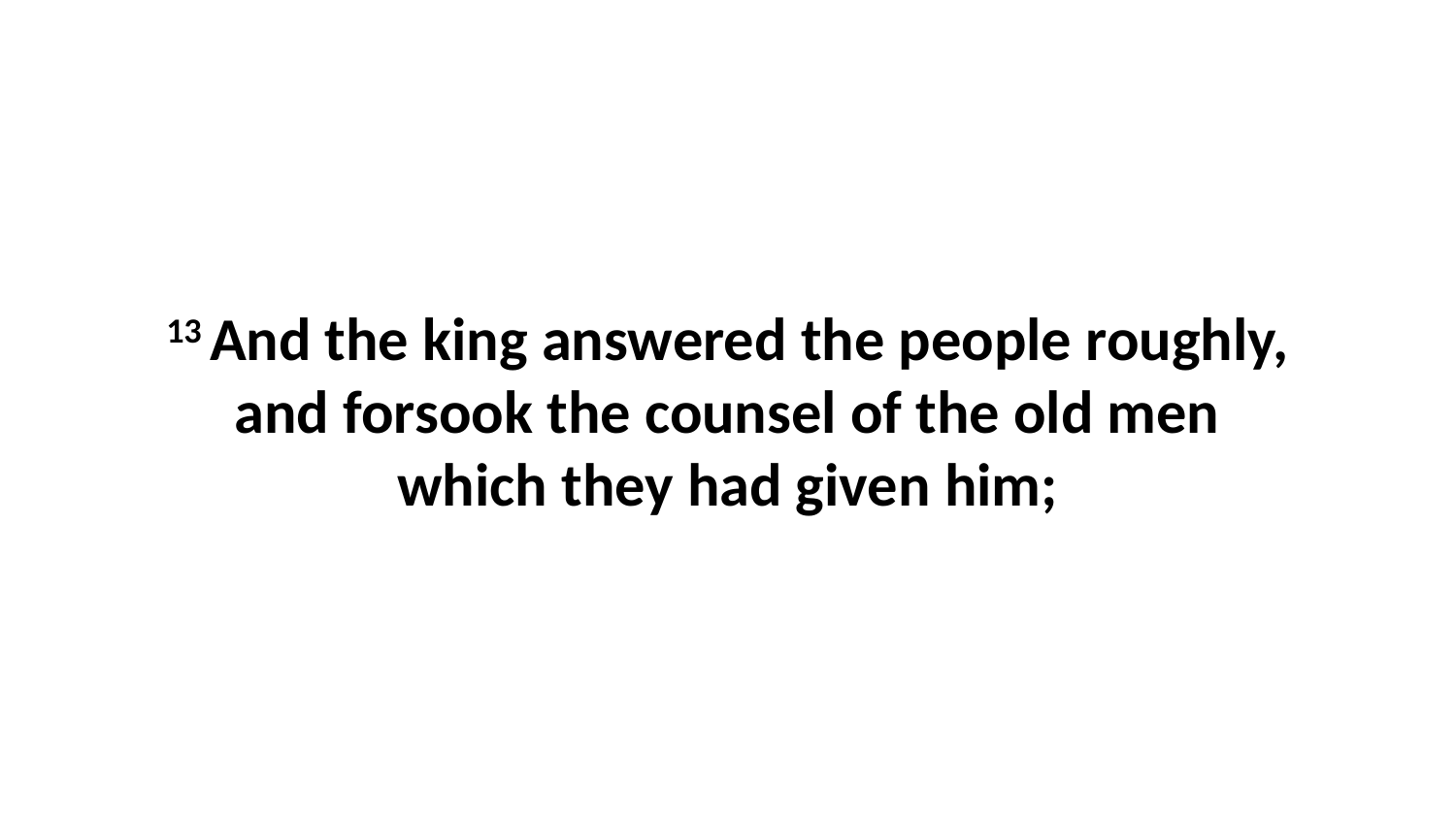

13 And the king answered the people roughly, and forsook the counsel of the old men which they had given him;